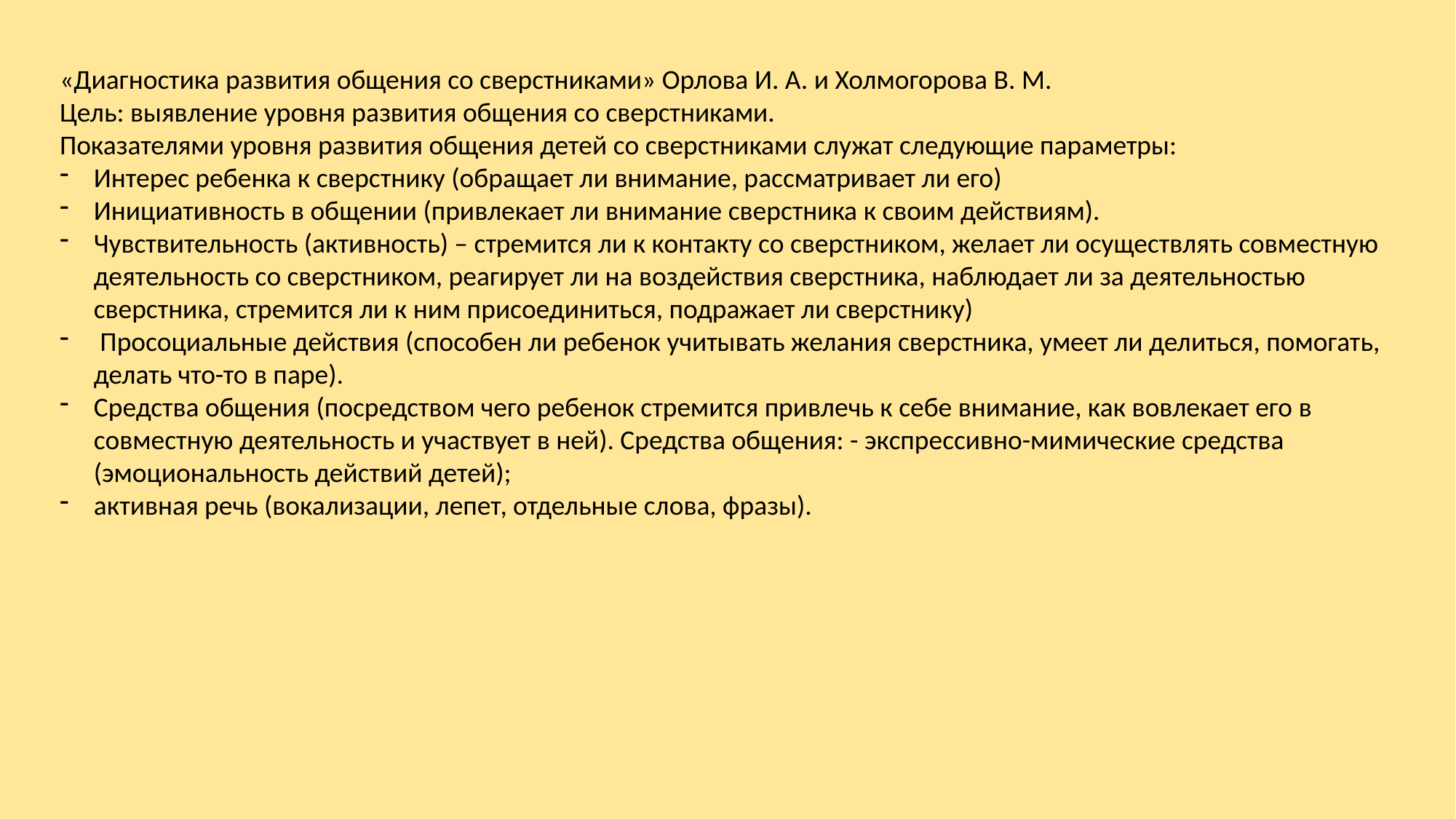

«Диагностика развития общения со сверстниками» Орлова И. А. и Холмогорова В. М.
Цель: выявление уровня развития общения со сверстниками.
Показателями уровня развития общения детей со сверстниками служат следующие параметры:
Интерес ребенка к сверстнику (обращает ли внимание, рассматривает ли его)
Инициативность в общении (привлекает ли внимание сверстника к своим действиям).
Чувствительность (активность) – стремится ли к контакту со сверстником, желает ли осуществлять совместную деятельность со сверстником, реагирует ли на воздействия сверстника, наблюдает ли за деятельностью сверстника, стремится ли к ним присоединиться, подражает ли сверстнику)
 Просоциальные действия (способен ли ребенок учитывать желания сверстника, умеет ли делиться, помогать, делать что-то в паре).
Средства общения (посредством чего ребенок стремится привлечь к себе внимание, как вовлекает его в совместную деятельность и участвует в ней). Средства общения: - экспрессивно-мимические средства (эмоциональность действий детей);
активная речь (вокализации, лепет, отдельные слова, фразы).